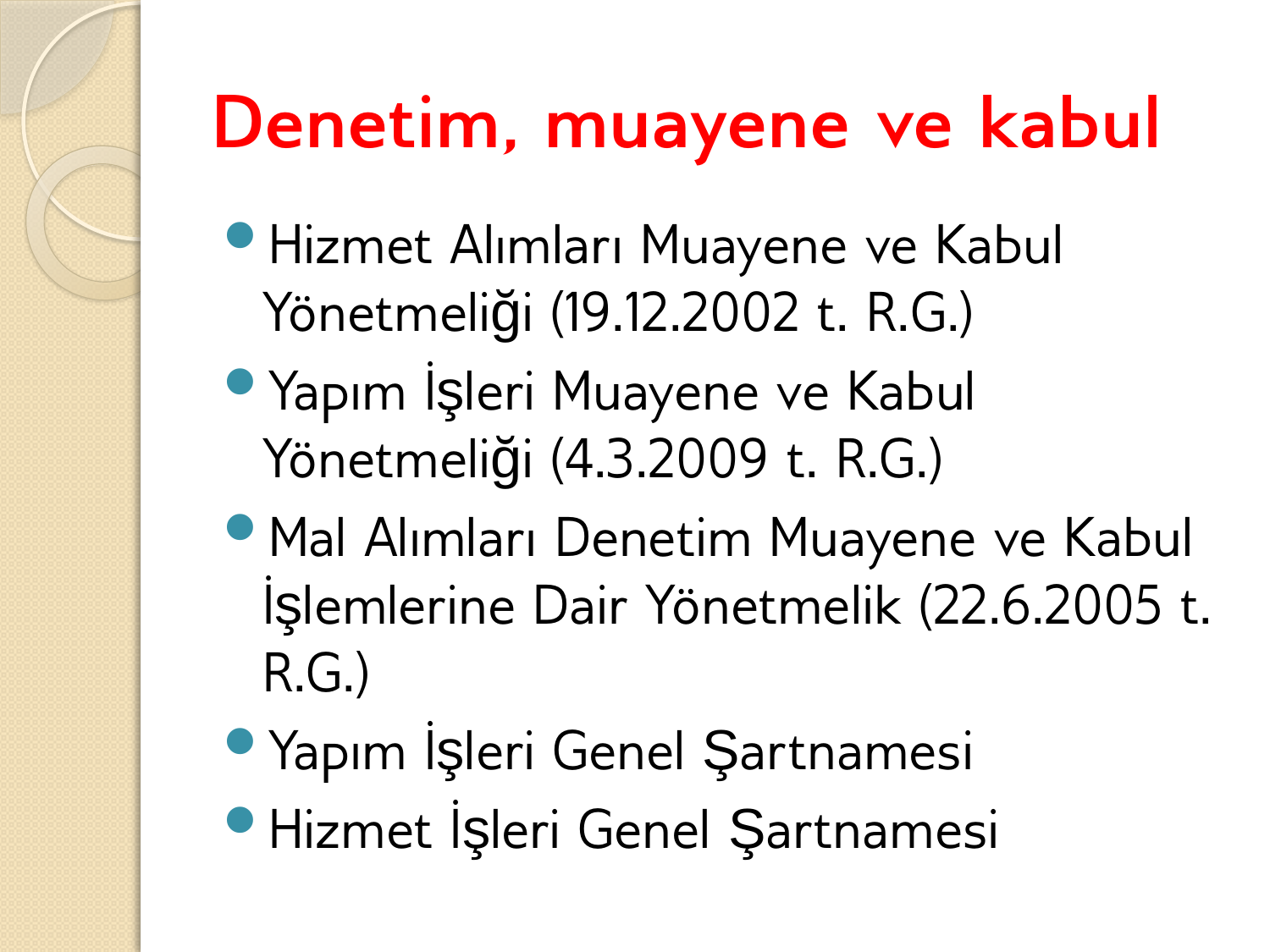

# Denetim, muayene ve kabul
Hizmet Alımları Muayene ve Kabul Yönetmeliği (19.12.2002 t. R.G.)
Yapım İşleri Muayene ve Kabul Yönetmeliği (4.3.2009 t. R.G.)
Mal Alımları Denetim Muayene ve Kabul İşlemlerine Dair Yönetmelik (22.6.2005 t. R.G.)
Yapım İşleri Genel Şartnamesi
Hizmet İşleri Genel Şartnamesi